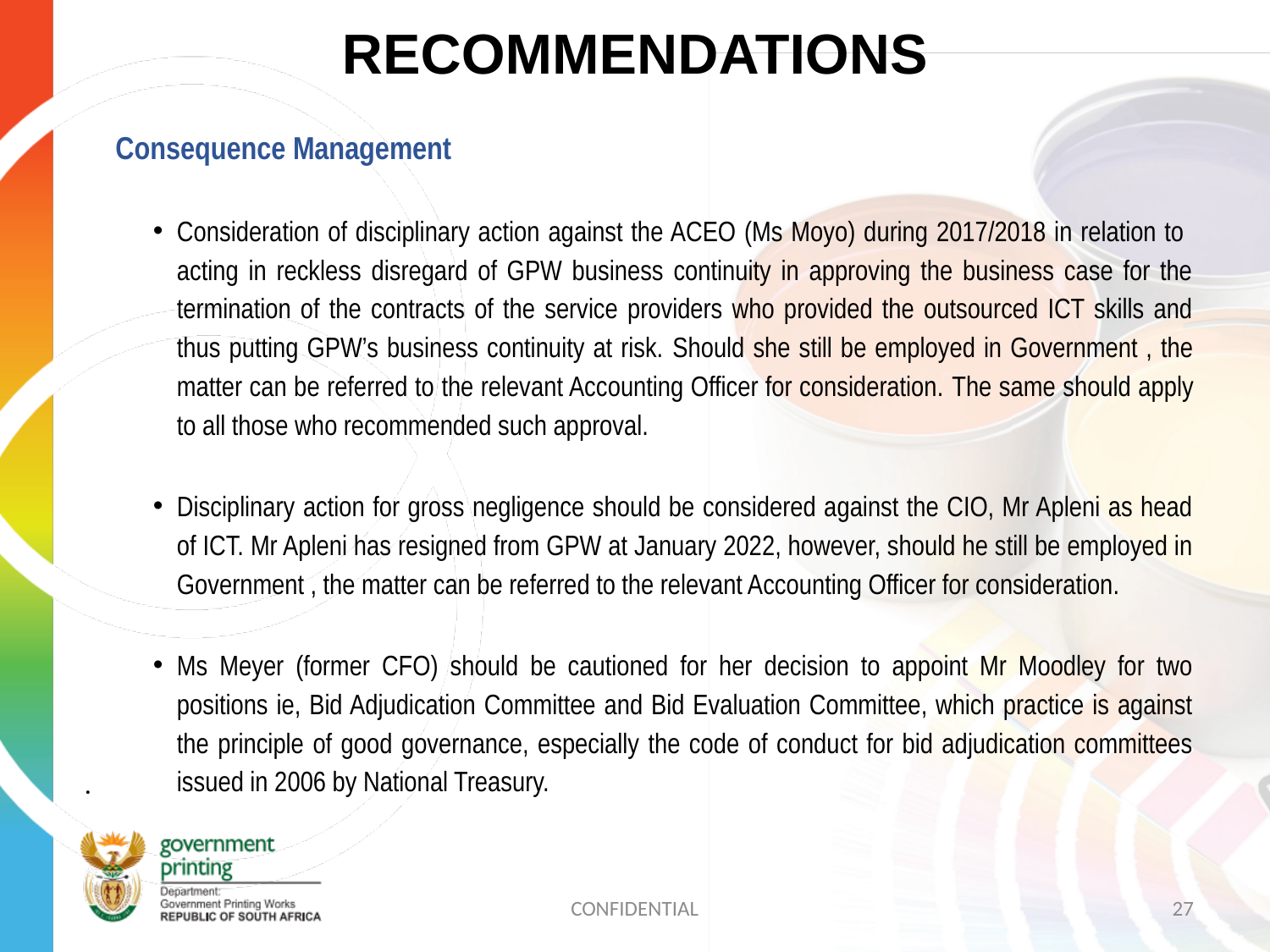

# RECOMMENDATIONS
Consequence Management
Consideration of disciplinary action against the ACEO (Ms Moyo) during 2017/2018 in relation to  acting in reckless disregard of GPW business continuity in approving the business case for the termination of the contracts of the service providers who provided the outsourced ICT skills and thus putting GPW’s business continuity at risk. Should she still be employed in Government , the matter can be referred to the relevant Accounting Officer for consideration. The same should apply to all those who recommended such approval.
Disciplinary action for gross negligence should be considered against the CIO, Mr Apleni as head of ICT. Mr Apleni has resigned from GPW at January 2022, however, should he still be employed in Government , the matter can be referred to the relevant Accounting Officer for consideration.
Ms Meyer (former CFO) should be cautioned for her decision to appoint Mr Moodley for two positions ie, Bid Adjudication Committee and Bid Evaluation Committee, which practice is against the principle of good governance, especially the code of conduct for bid adjudication committees issued in 2006 by National Treasury.

CONFIDENTIAL
27